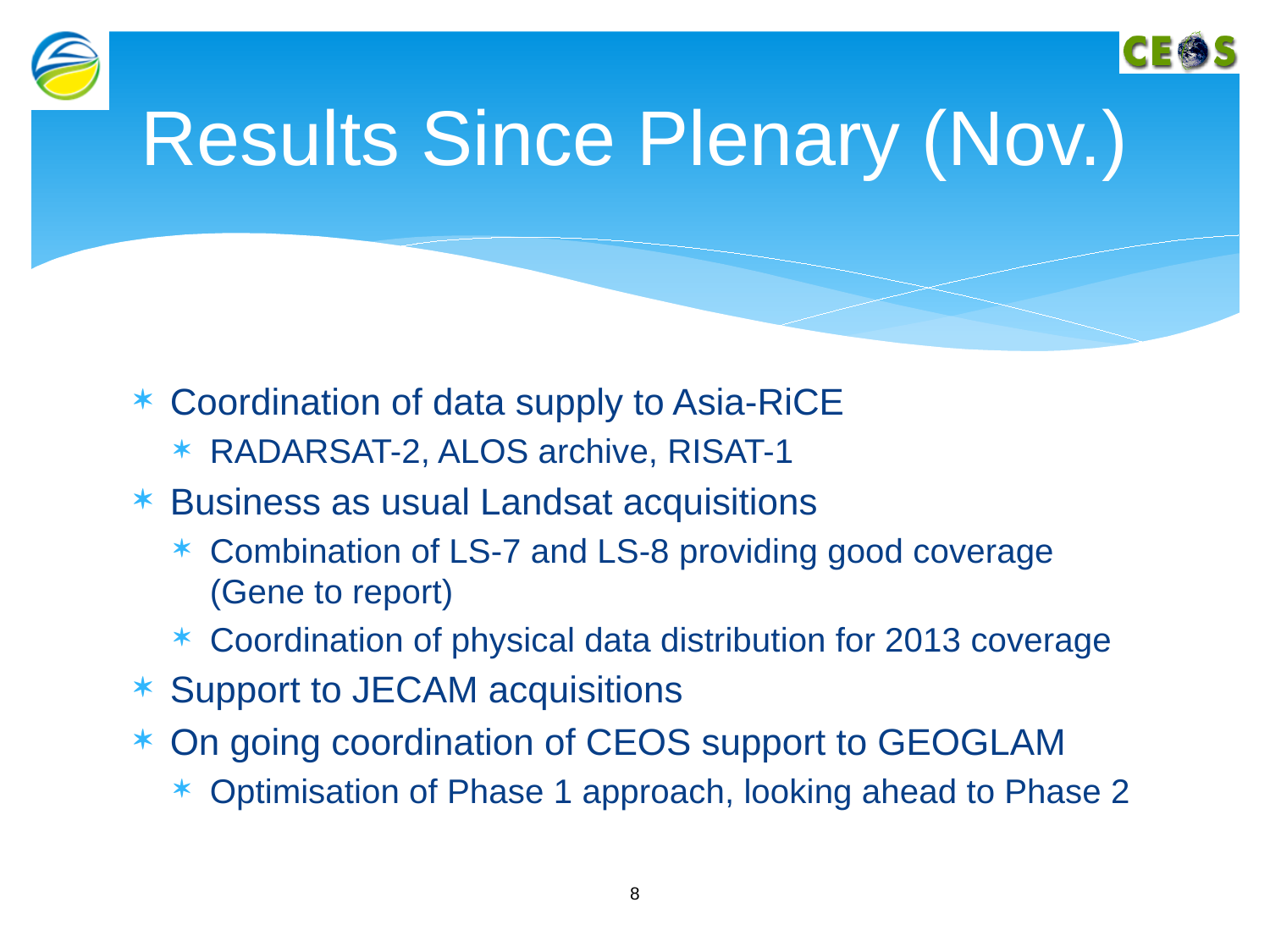

# Results Since Plenary (Nov.)
Coordination of data supply to Asia-RiCE
RADARSAT-2, ALOS archive, RISAT-1
Business as usual Landsat acquisitions
Combination of LS-7 and LS-8 providing good coverage (Gene to report)
Coordination of physical data distribution for 2013 coverage
Support to JECAM acquisitions
On going coordination of CEOS support to GEOGLAM
Optimisation of Phase 1 approach, looking ahead to Phase 2

8